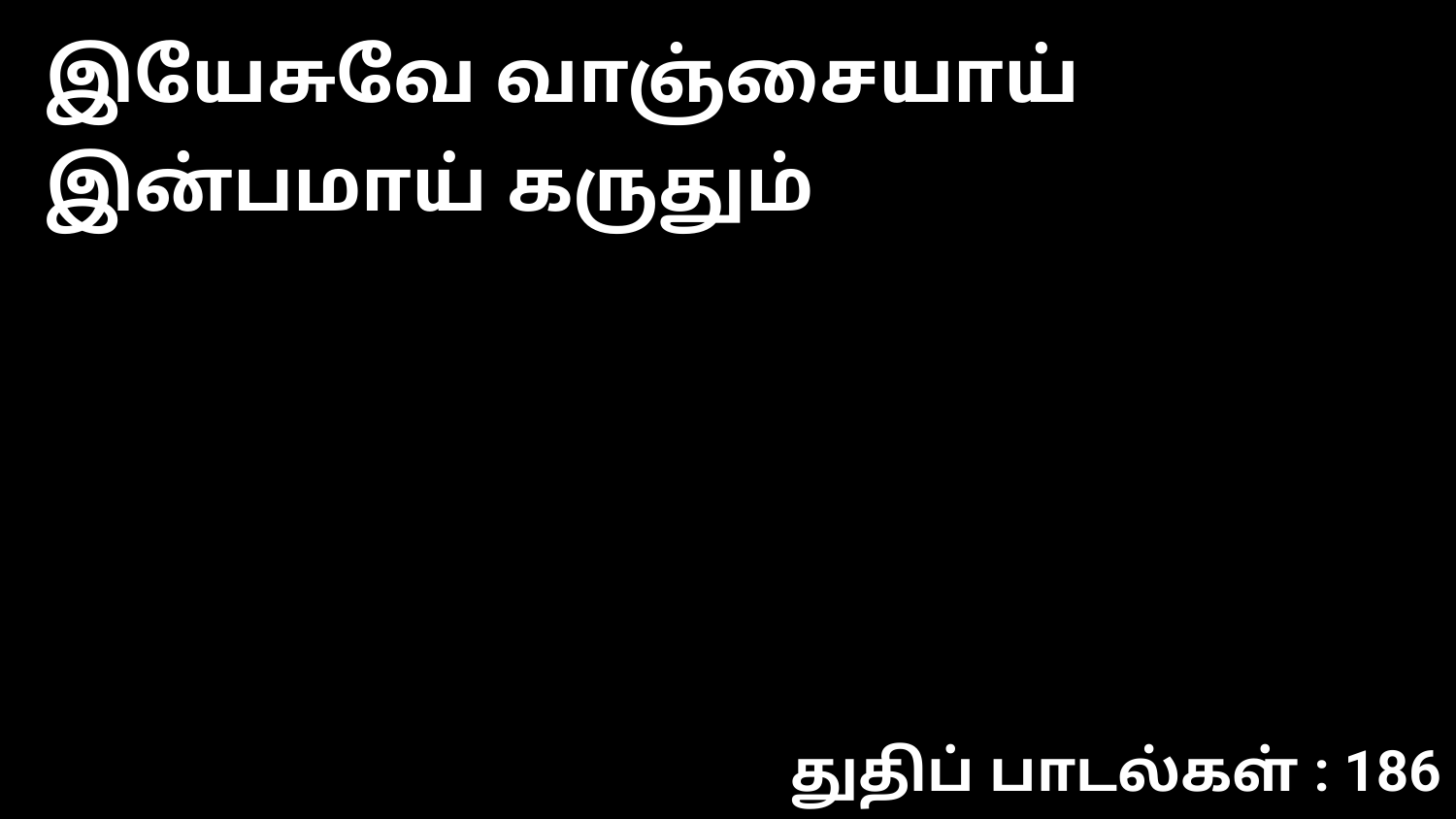

இயேசுவே வாஞ்சையாய் இன்பமாய் கருதும்
துதிப் பாடல்கள் : 186